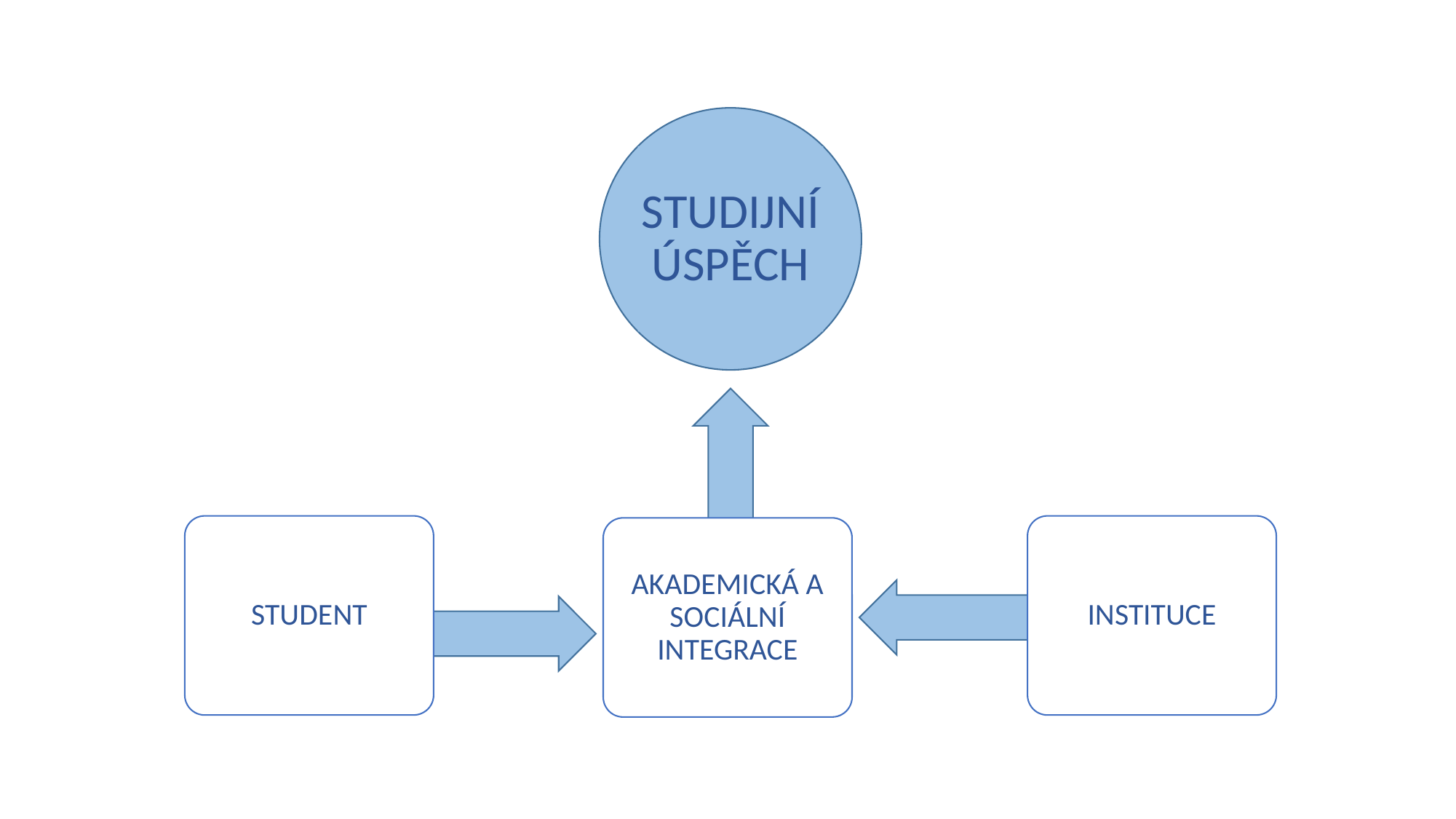

STUDIJNÍ ÚSPĚCH

STUDENT

INSTITUCE

AKADEMICKÁ A SOCIÁLNÍ INTEGRACE